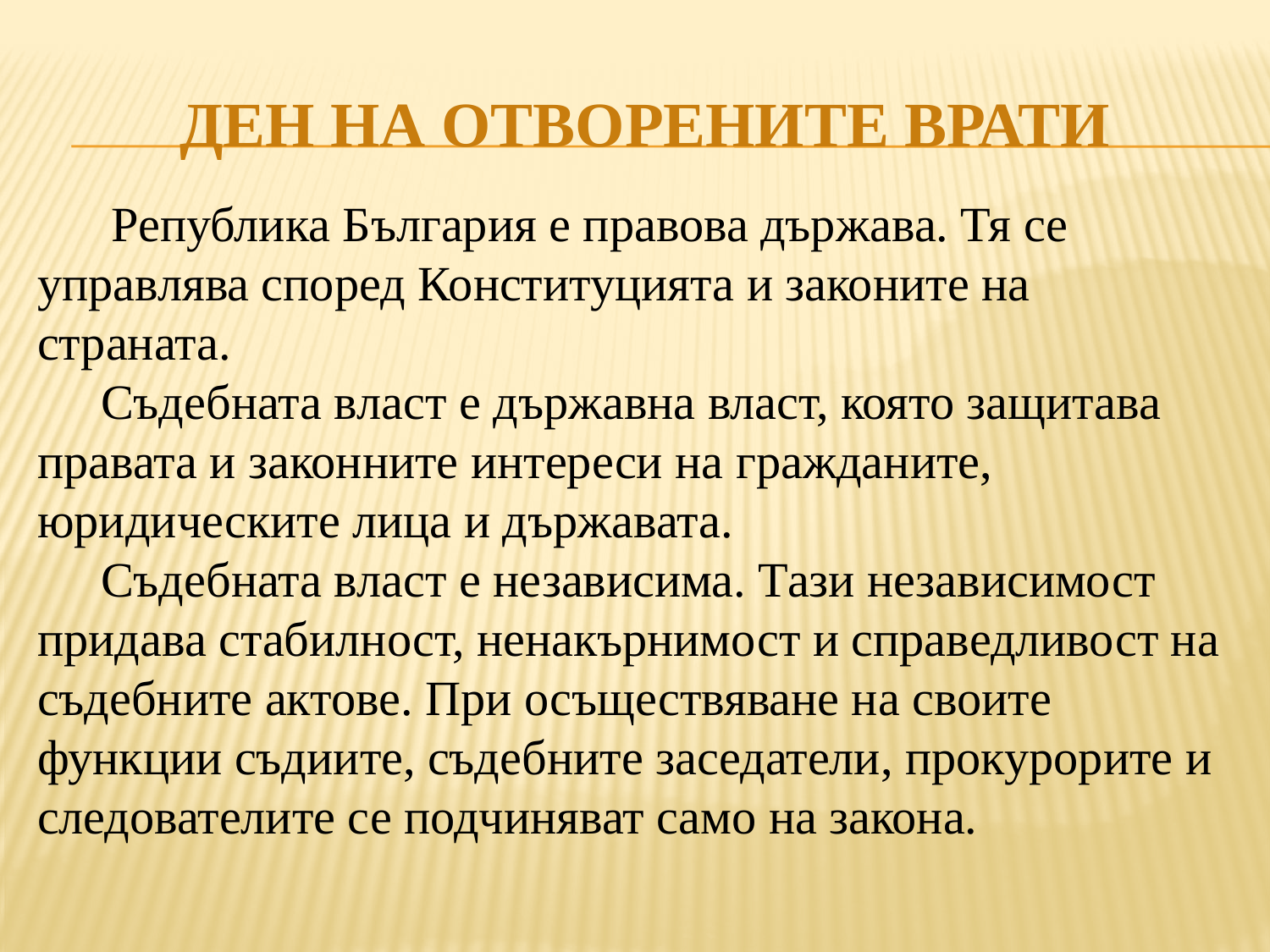

# ДЕН НА ОТВОРЕНИТЕ ВРАТИ
       Република България е правова държава. Тя се управлява според Конституцията и законите на страната.
Съдебната власт е държавна власт, която защитава правата и законните интереси на гражданите, юридическите лица и държавата.
Съдебната власт е независима. Тази независимост придава стабилност, ненакърнимост и справедливост на съдебните актове. При осъществяване на своите функции съдиите, съдебните заседатели, прокурорите и следователите се подчиняват само на закона.